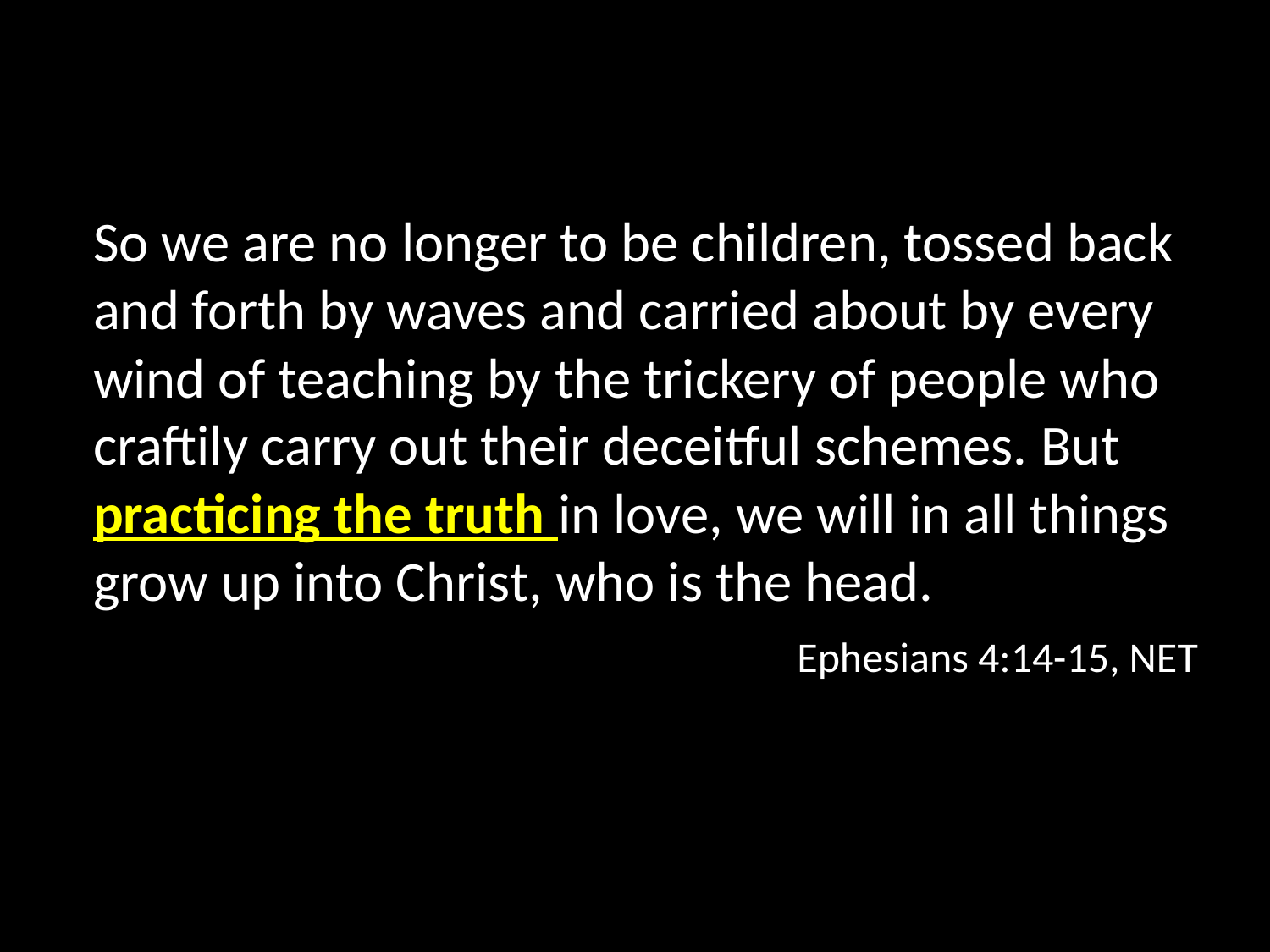

So we are no longer to be children, tossed back and forth by waves and carried about by every wind of teaching by the trickery of people who craftily carry out their deceitful schemes. But practicing the truth in love, we will in all things grow up into Christ, who is the head.
Ephesians 4:14-15, NET